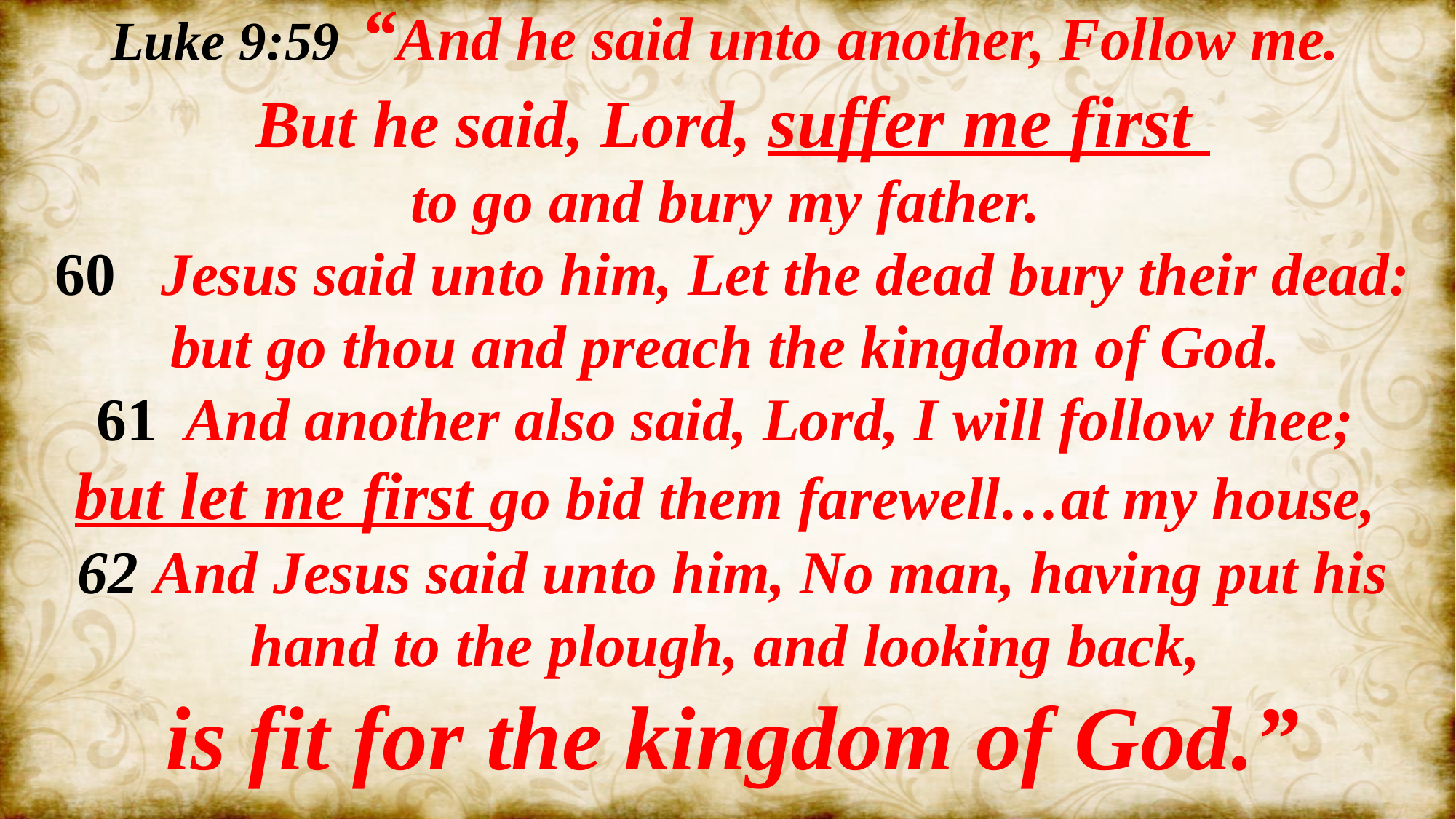

Luke 9:59  “And he said unto another, Follow me.
But he said, Lord, suffer me first
to go and bury my father.
60   Jesus said unto him, Let the dead bury their dead: but go thou and preach the kingdom of God.
61  And another also said, Lord, I will follow thee;
but let me first go bid them farewell…at my house,
62 And Jesus said unto him, No man, having put his hand to the plough, and looking back,
is fit for the kingdom of God.”